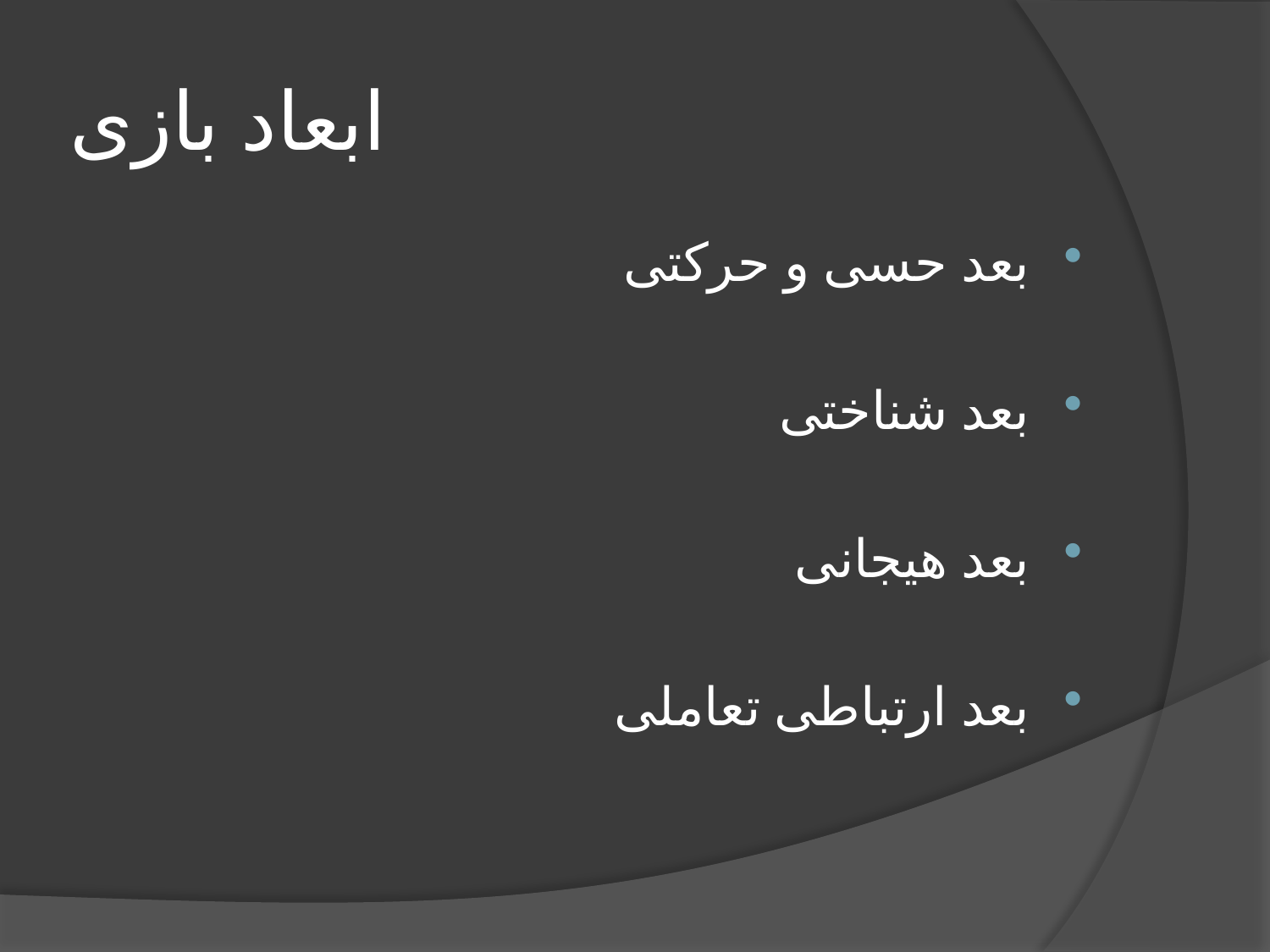

# ابعاد بازی
بعد حسی و حرکتی

بعد شناختی

بعد هیجانی

بعد ارتباطی تعاملی